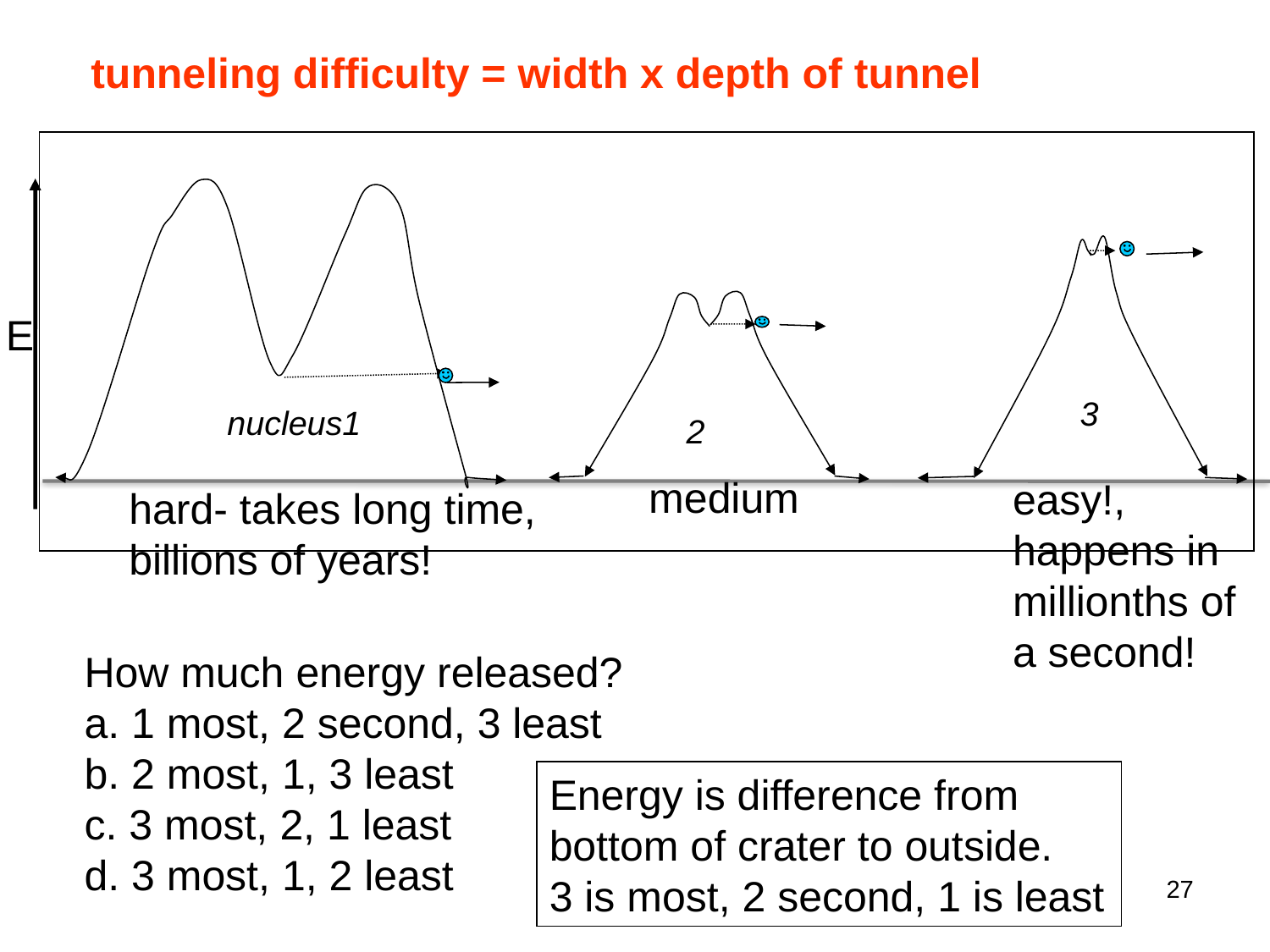

tunneling difficulty = width x depth of tunnel

2
medium
E

3
nucleus1
easy!,
happens in
millionths of
a second!
hard- takes long time,
billions of years!

How much energy released?
a. 1 most, 2 second, 3 least
b. 2 most, 1, 3 least
c. 3 most, 2, 1 least
d. 3 most, 1, 2 least
Energy is difference from
bottom of crater to outside.
3 is most, 2 second, 1 is least
27